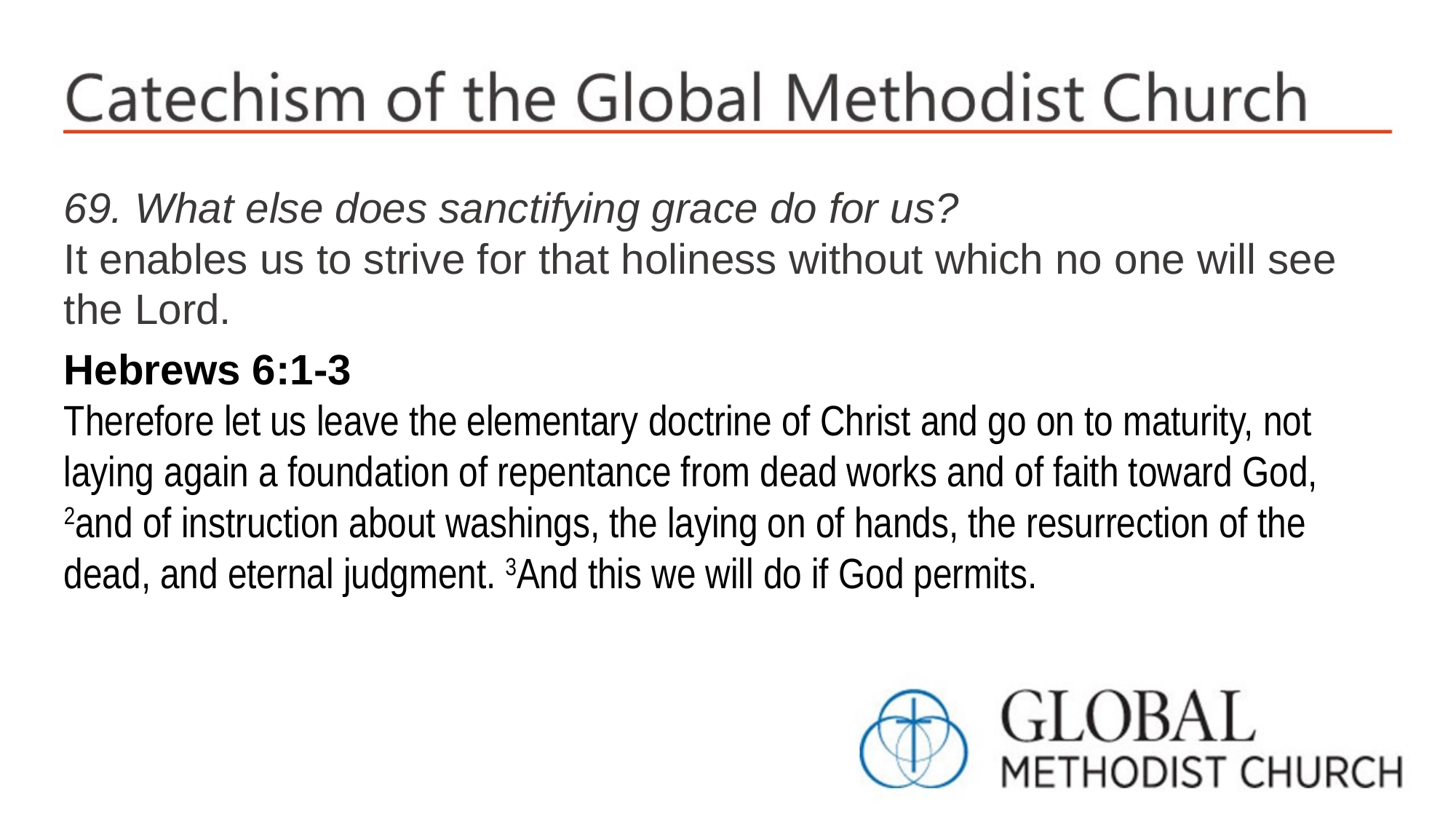

69. What else does sanctifying grace do for us?
It enables us to strive for that holiness without which no one will see the Lord.
Hebrews 6:1-3
Therefore let us leave the elementary doctrine of Christ and go on to maturity, not laying again a foundation of repentance from dead works and of faith toward God, 2and of instruction about washings, the laying on of hands, the resurrection of the dead, and eternal judgment. 3And this we will do if God permits.